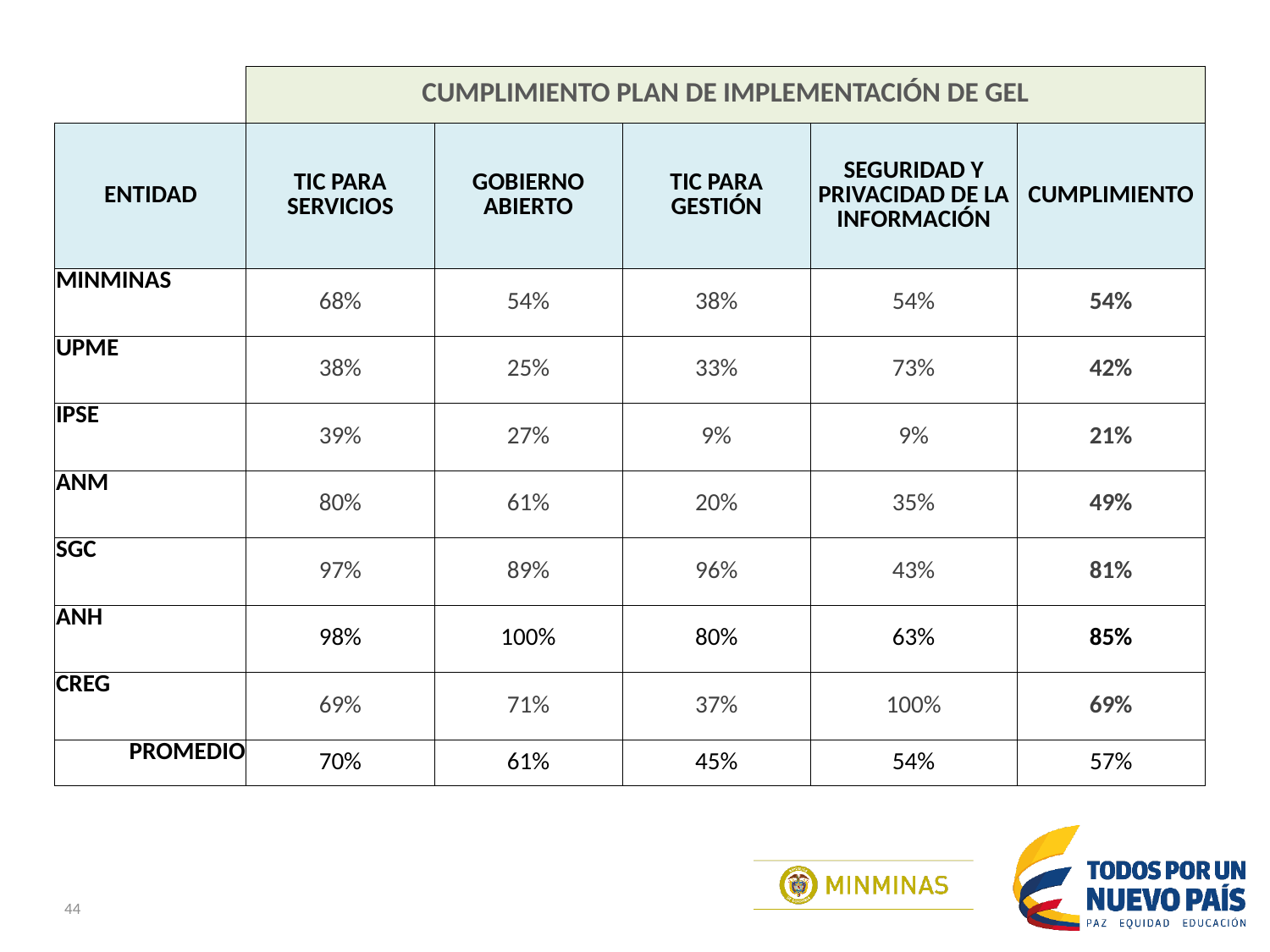

|  | CUMPLIMIENTO PLAN DE IMPLEMENTACIÓN DE GEL |  |  |  |  |
| --- | --- | --- | --- | --- | --- |
| ENTIDAD | TIC PARA SERVICIOS | GOBIERNO ABIERTO | TIC PARA GESTIÓN | SEGURIDAD Y PRIVACIDAD DE LA INFORMACIÓN | CUMPLIMIENTO |
| MINMINAS | 68% | 54% | 38% | 54% | 54% |
| UPME | 38% | 25% | 33% | 73% | 42% |
| IPSE | 39% | 27% | 9% | 9% | 21% |
| ANM | 80% | 61% | 20% | 35% | 49% |
| SGC | 97% | 89% | 96% | 43% | 81% |
| ANH | 98% | 100% | 80% | 63% | 85% |
| CREG | 69% | 71% | 37% | 100% | 69% |
| PROMEDIO | 70% | 61% | 45% | 54% | 57% |